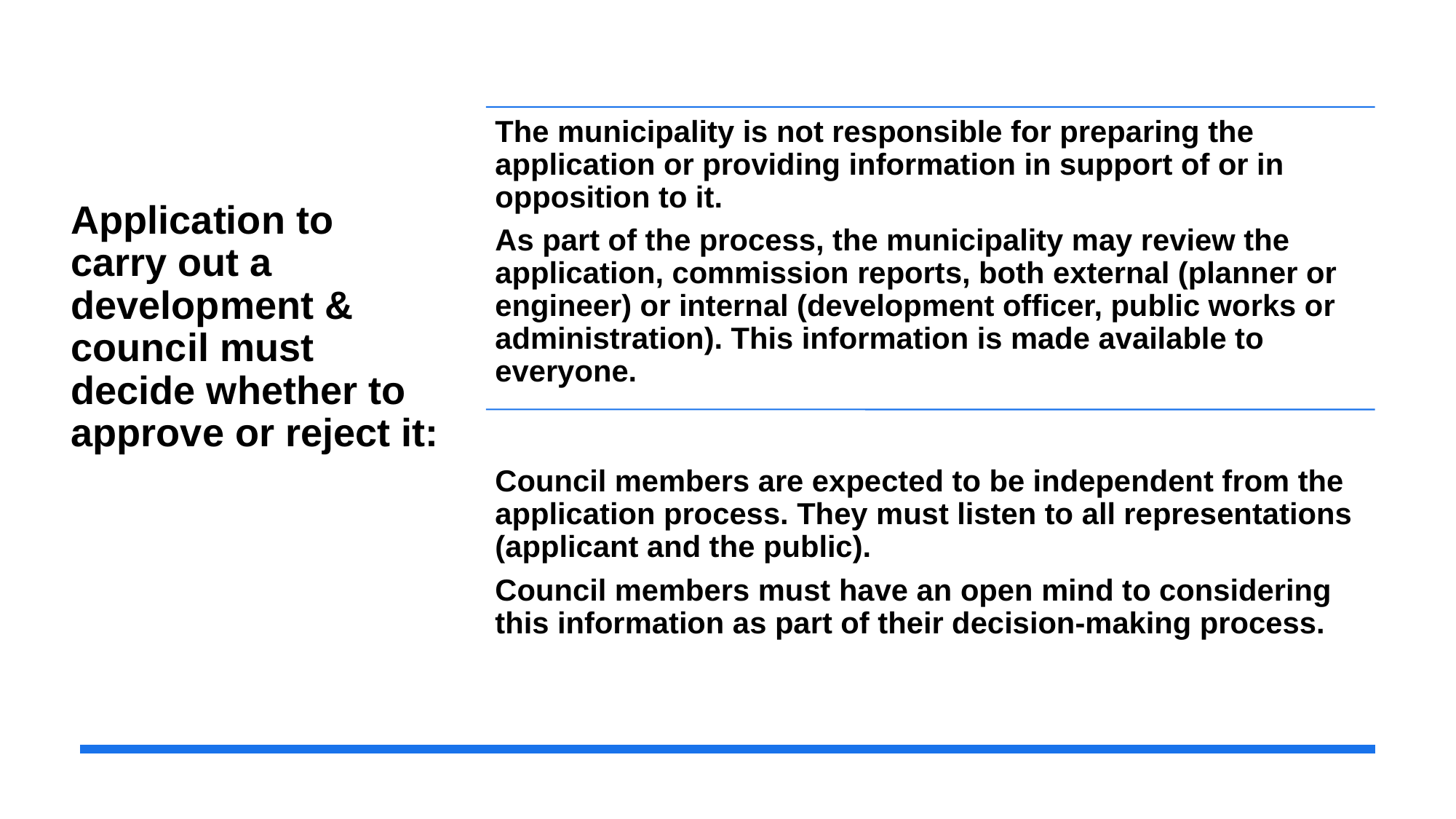

The municipality is not responsible for preparing the application or providing information in support of or in opposition to it.
As part of the process, the municipality may review the application, commission reports, both external (planner or engineer) or internal (development officer, public works or administration). This information is made available to everyone.

Council members are expected to be independent from the application process. They must listen to all representations (applicant and the public).
Council members must have an open mind to considering this information as part of their decision-making process.
# Application to carry out a development & council must decide whether to approve or reject it: